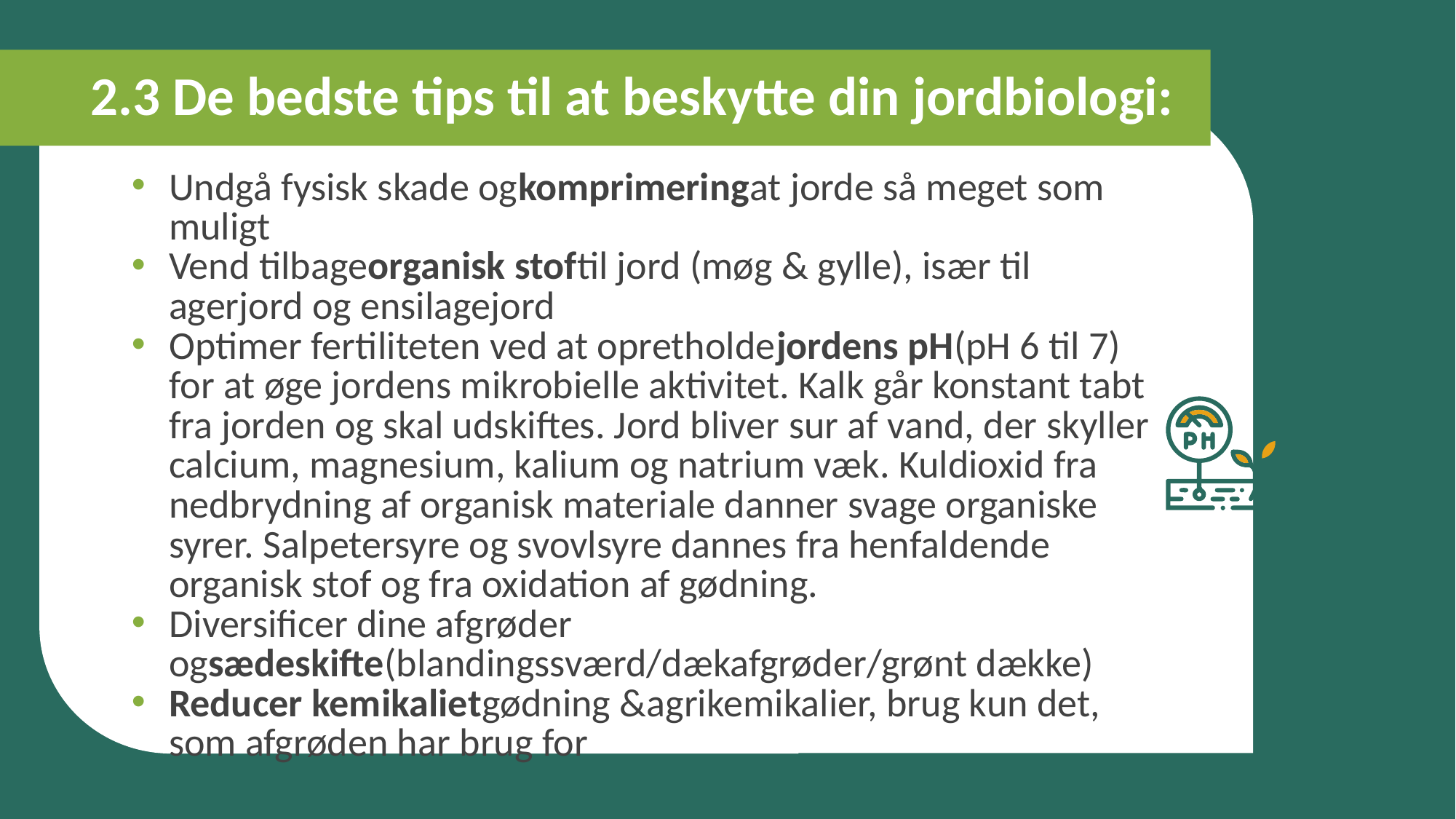

2.3 De bedste tips til at beskytte din jordbiologi:

Undgå fysisk skade ogkomprimeringat jorde så meget som muligt
Vend tilbageorganisk stoftil jord (møg & gylle), især til agerjord og ensilagejord
Optimer fertiliteten ved at opretholdejordens pH(pH 6 til 7) for at øge jordens mikrobielle aktivitet. Kalk går konstant tabt fra jorden og skal udskiftes. Jord bliver sur af vand, der skyller calcium, magnesium, kalium og natrium væk. Kuldioxid fra nedbrydning af organisk materiale danner svage organiske syrer. Salpetersyre og svovlsyre dannes fra henfaldende organisk stof og fra oxidation af gødning.
Diversificer dine afgrøder ogsædeskifte(blandingssværd/dækafgrøder/grønt dække)
Reducer kemikalietgødning &agrikemikalier, brug kun det, som afgrøden har brug for